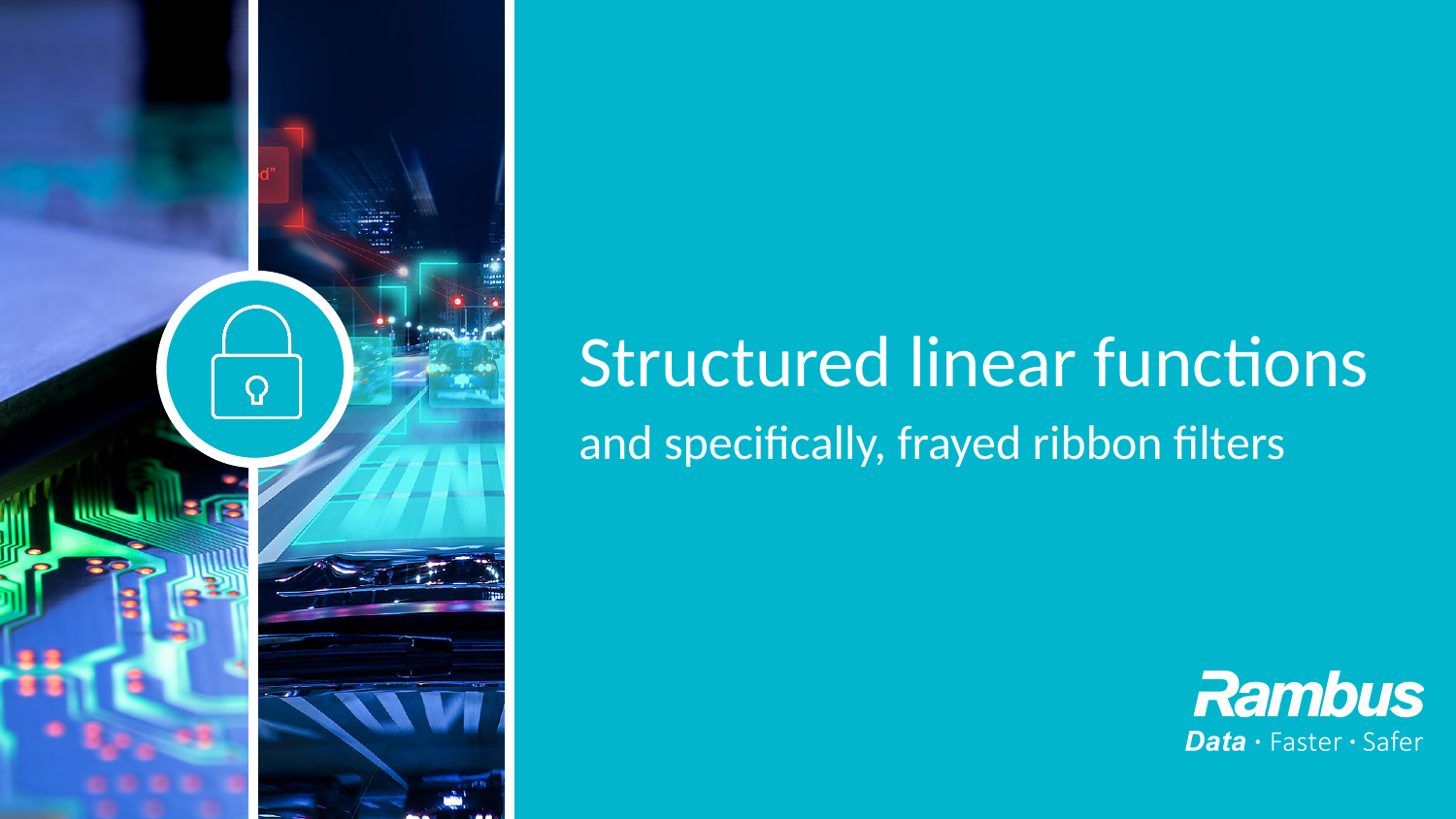

Structured linear functions
and specifically, frayed ribbon filters